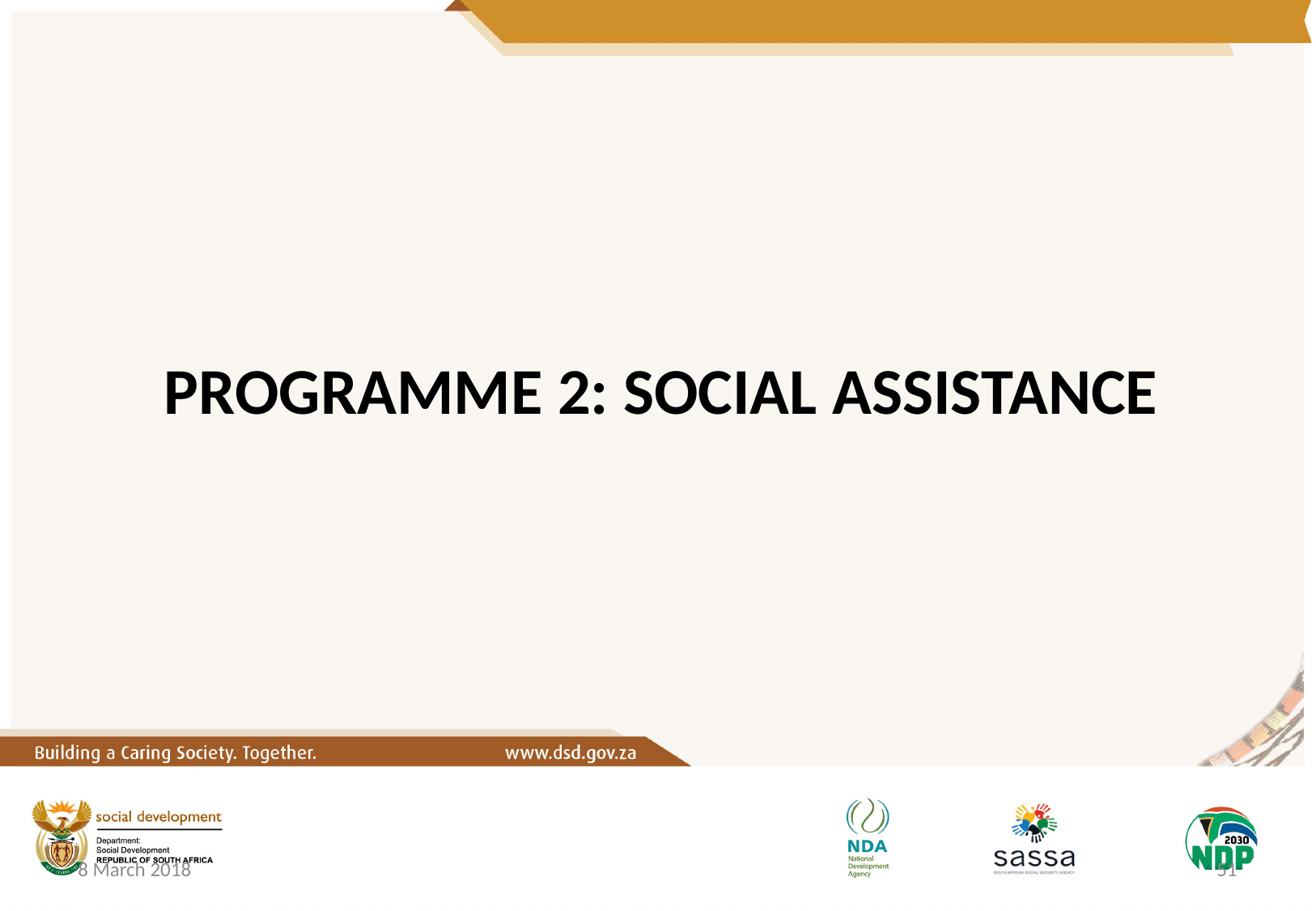

# PROGRAMME 2: SOCIAL ASSISTANCE
8 March 2018
51